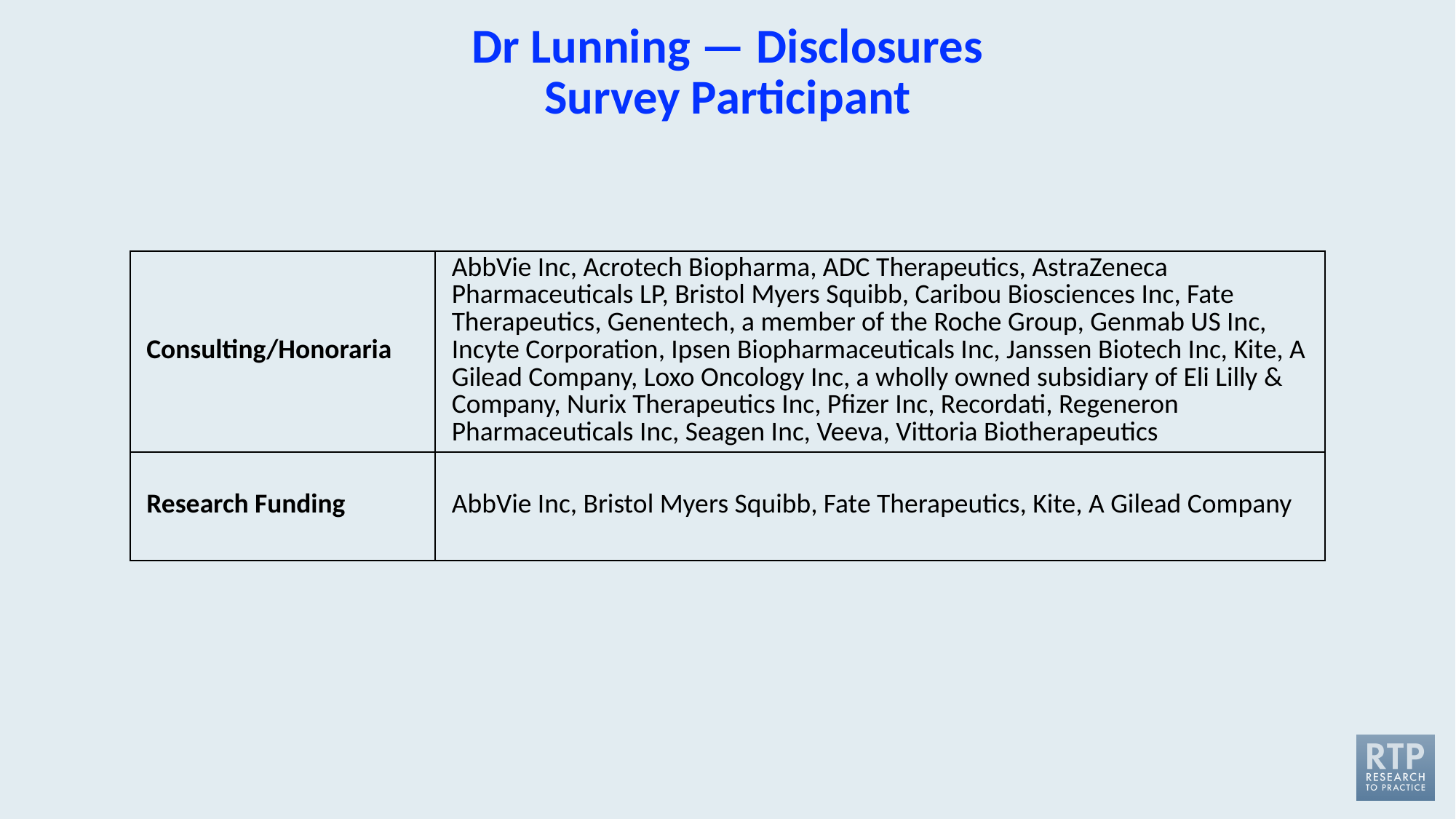

# Dr Lunning — Disclosures Survey Participant
| Consulting/Honoraria | AbbVie Inc, Acrotech Biopharma, ADC Therapeutics, AstraZeneca Pharmaceuticals LP, Bristol Myers Squibb, Caribou Biosciences Inc, Fate Therapeutics, Genentech, a member of the Roche Group, Genmab US Inc, Incyte Corporation, Ipsen Biopharmaceuticals Inc, Janssen Biotech Inc, Kite, A Gilead Company, Loxo Oncology Inc, a wholly owned subsidiary of Eli Lilly & Company, Nurix Therapeutics Inc, Pfizer Inc, Recordati, Regeneron Pharmaceuticals Inc, Seagen Inc, Veeva, Vittoria Biotherapeutics |
| --- | --- |
| Research Funding | AbbVie Inc, Bristol Myers Squibb, Fate Therapeutics, Kite, A Gilead Company |